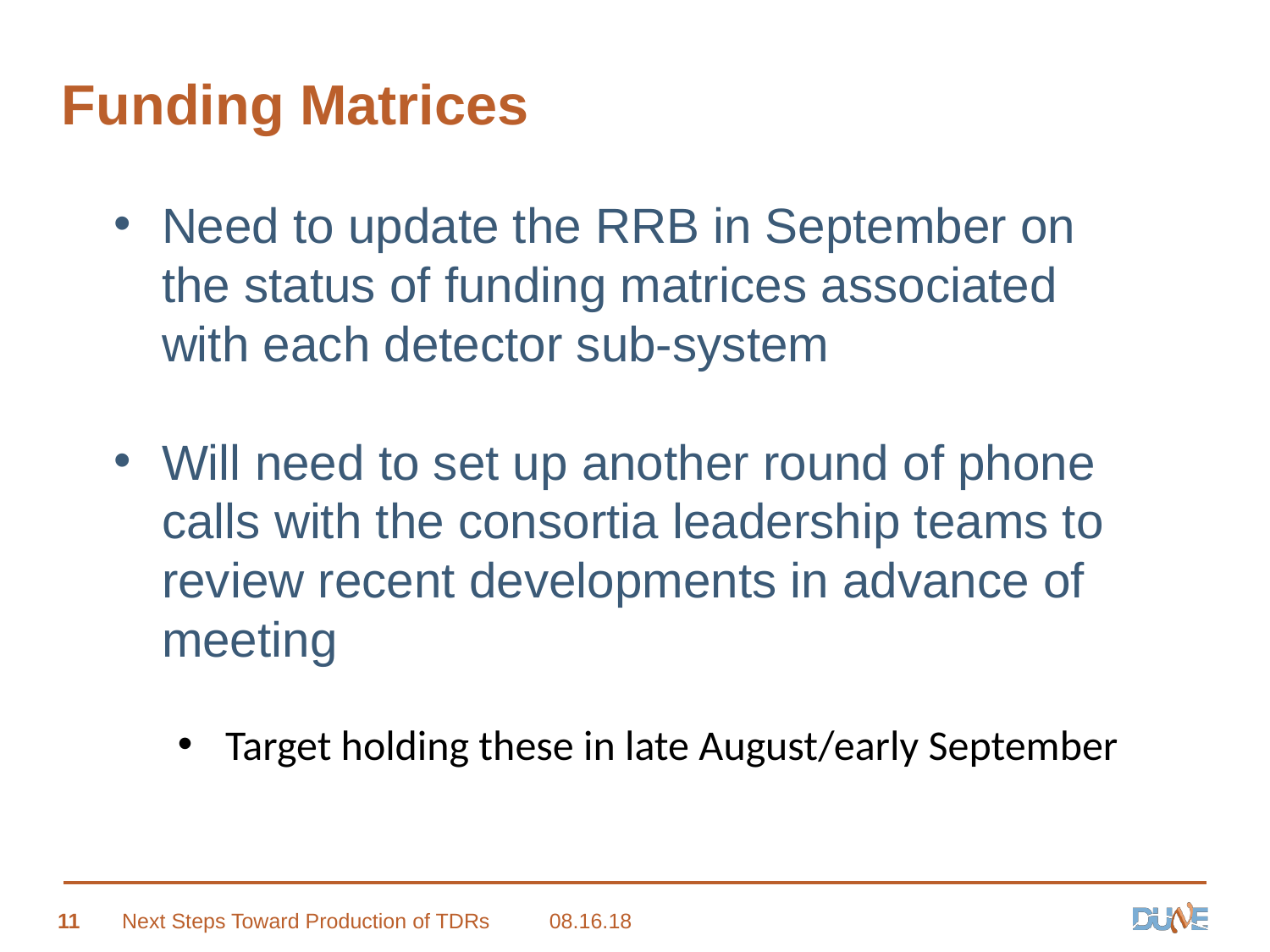

# Funding Matrices
Need to update the RRB in September on the status of funding matrices associated with each detector sub-system

Will need to set up another round of phone calls with the consortia leadership teams to review recent developments in advance of meeting

Target holding these in late August/early September
11
Next Steps Toward Production of TDRs
08.16.18